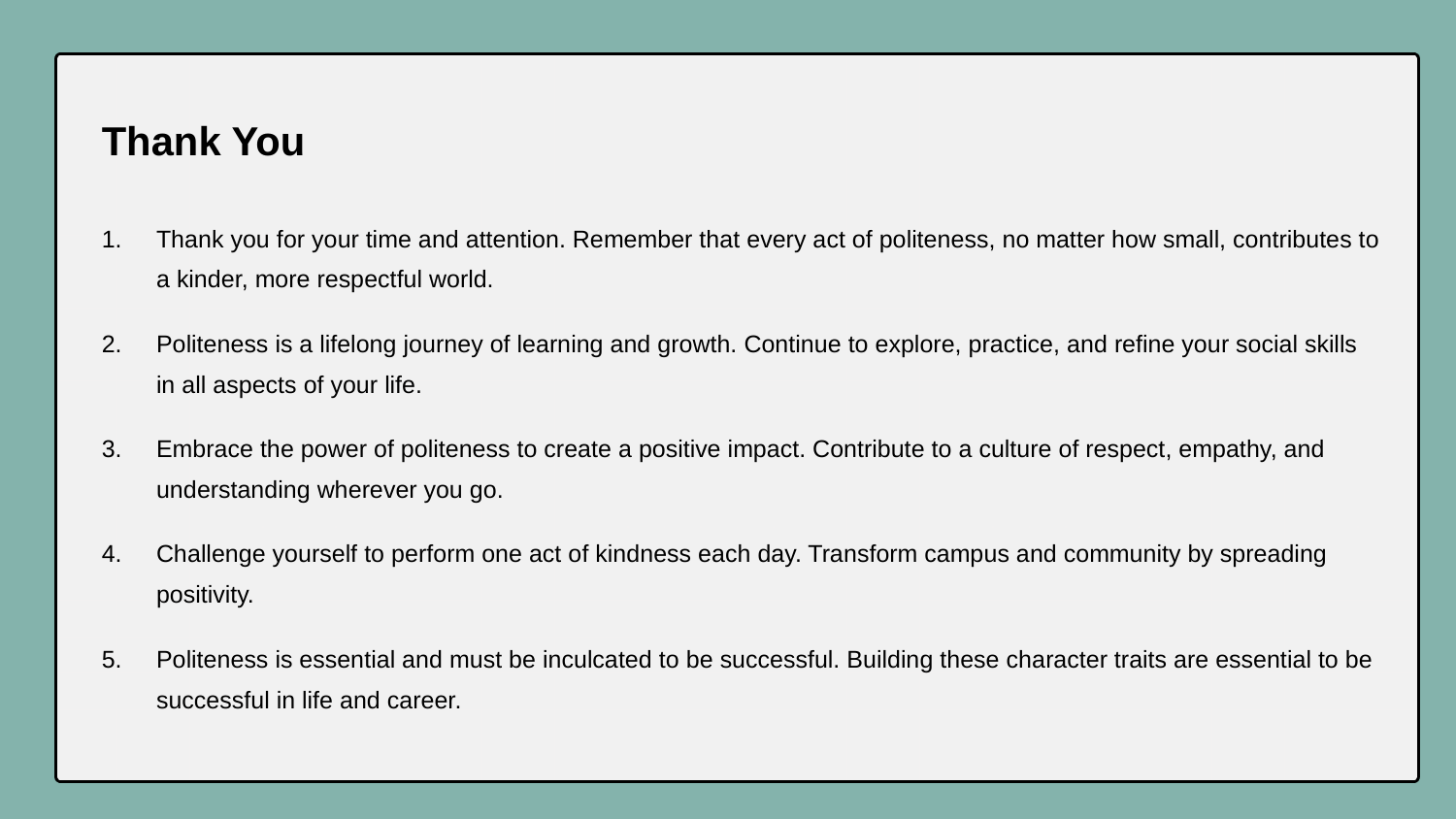

Thank You
Thank you for your time and attention. Remember that every act of politeness, no matter how small, contributes to a kinder, more respectful world.
Politeness is a lifelong journey of learning and growth. Continue to explore, practice, and refine your social skills in all aspects of your life.
Embrace the power of politeness to create a positive impact. Contribute to a culture of respect, empathy, and understanding wherever you go.
Challenge yourself to perform one act of kindness each day. Transform campus and community by spreading positivity.
Politeness is essential and must be inculcated to be successful. Building these character traits are essential to be successful in life and career.